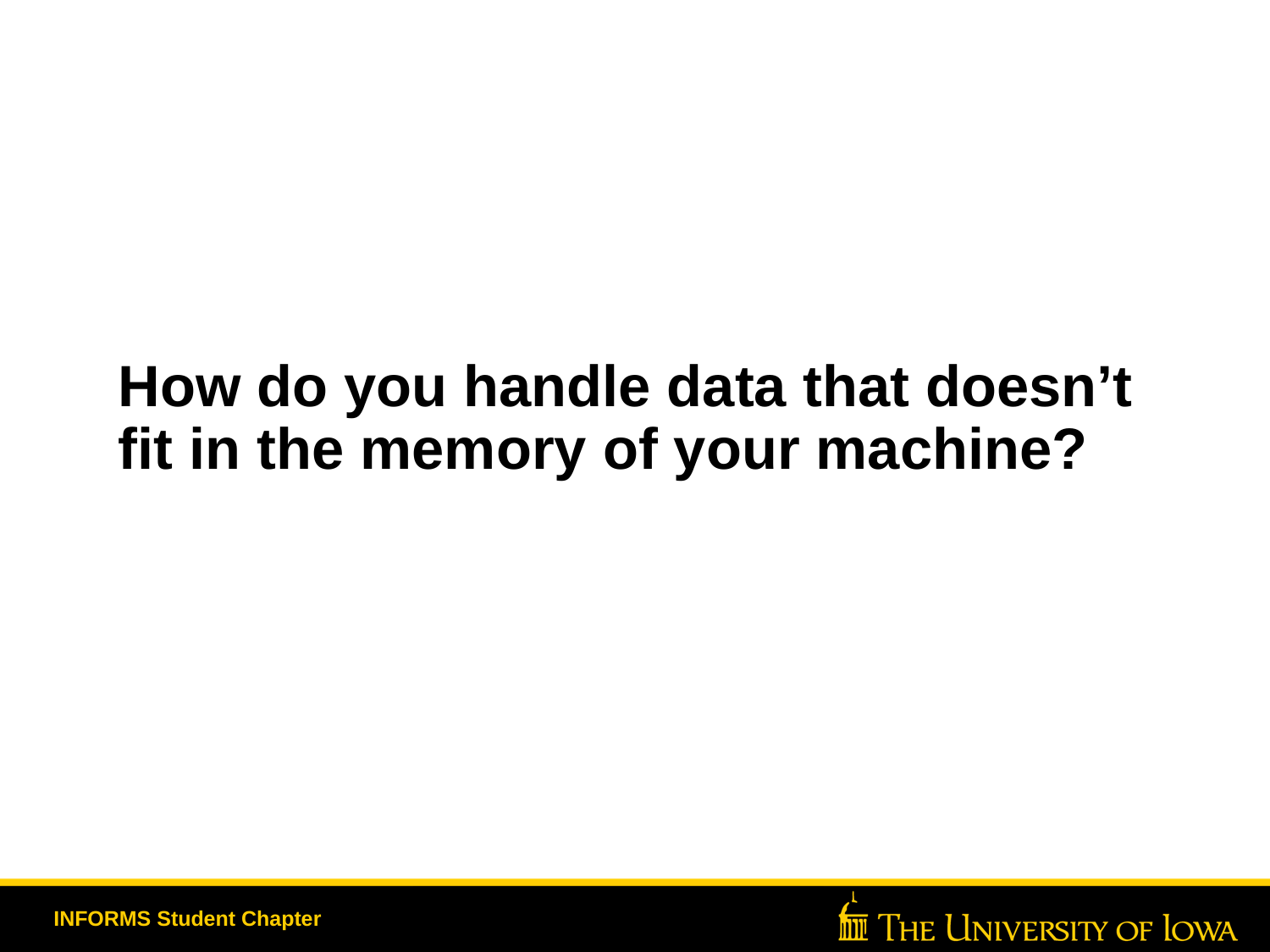

# How do you handle data that doesn’t fit in the memory of your machine?
INFORMS Student Chapter